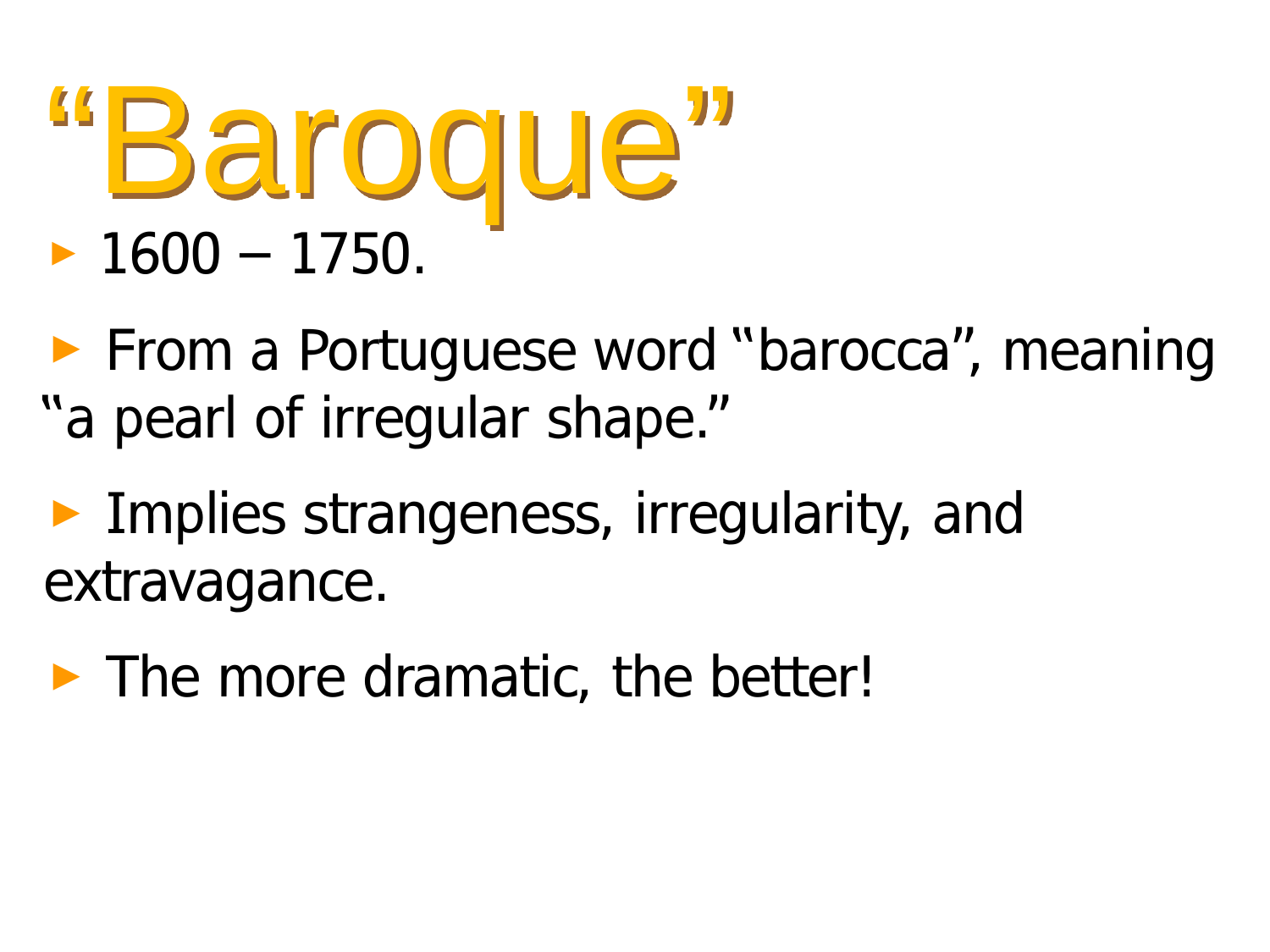

“Baroque”
 1600 – 1750.
 From a Portuguese word “barocca”, meaning “a pearl of irregular shape.”
 Implies strangeness, irregularity, and extravagance.
 The more dramatic, the better!